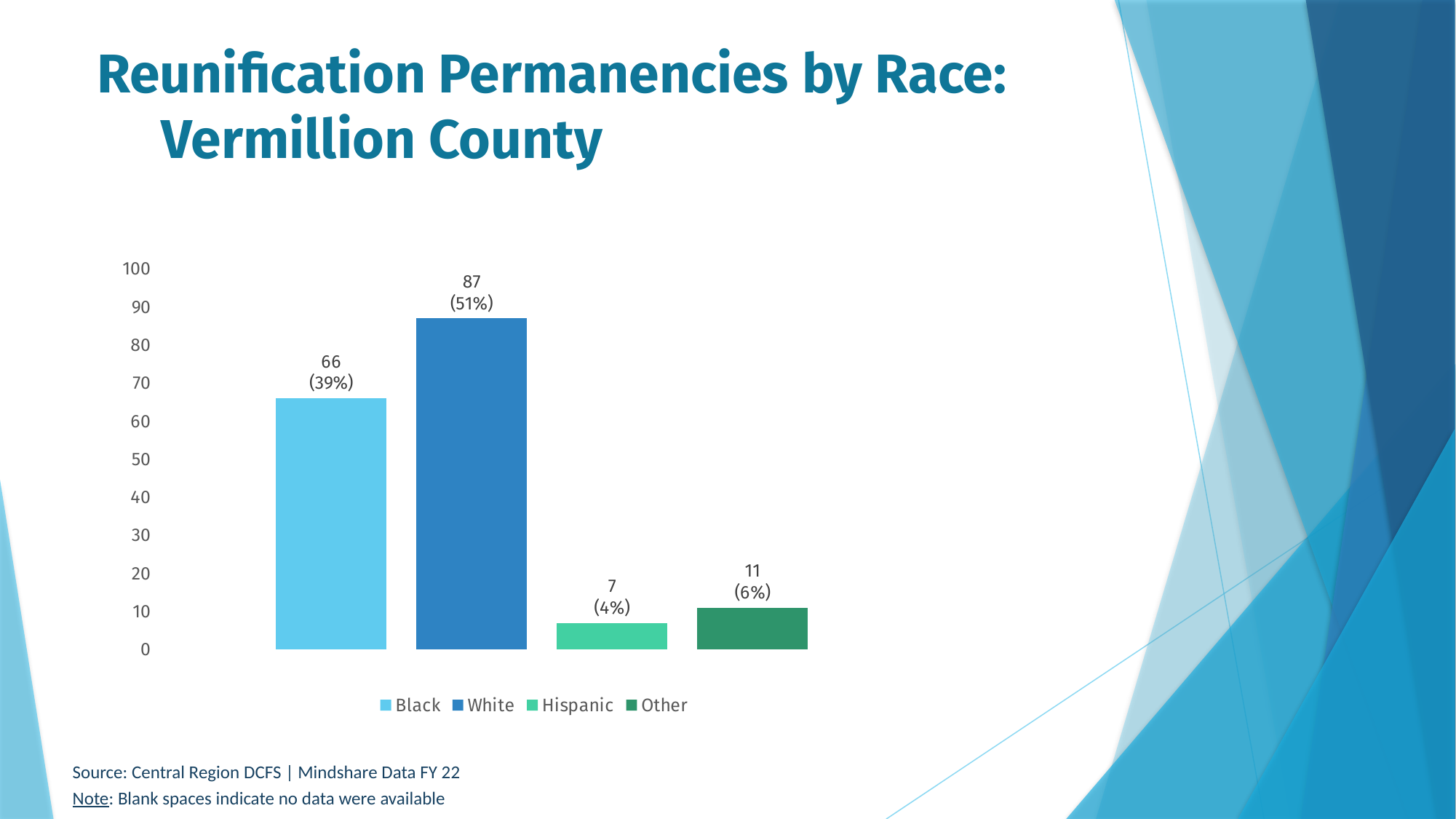

# Reunification Permanencies by Race: Vermillion County

### Chart

| Category | Black | White | Hispanic | Other |
|---|---|---|---|---|
| 11
(6%) | 66.0 | 87.0 | 7.0 | 11.0 |
Source: Central Region DCFS | Mindshare Data FY 22
Note: Blank spaces indicate no data were available